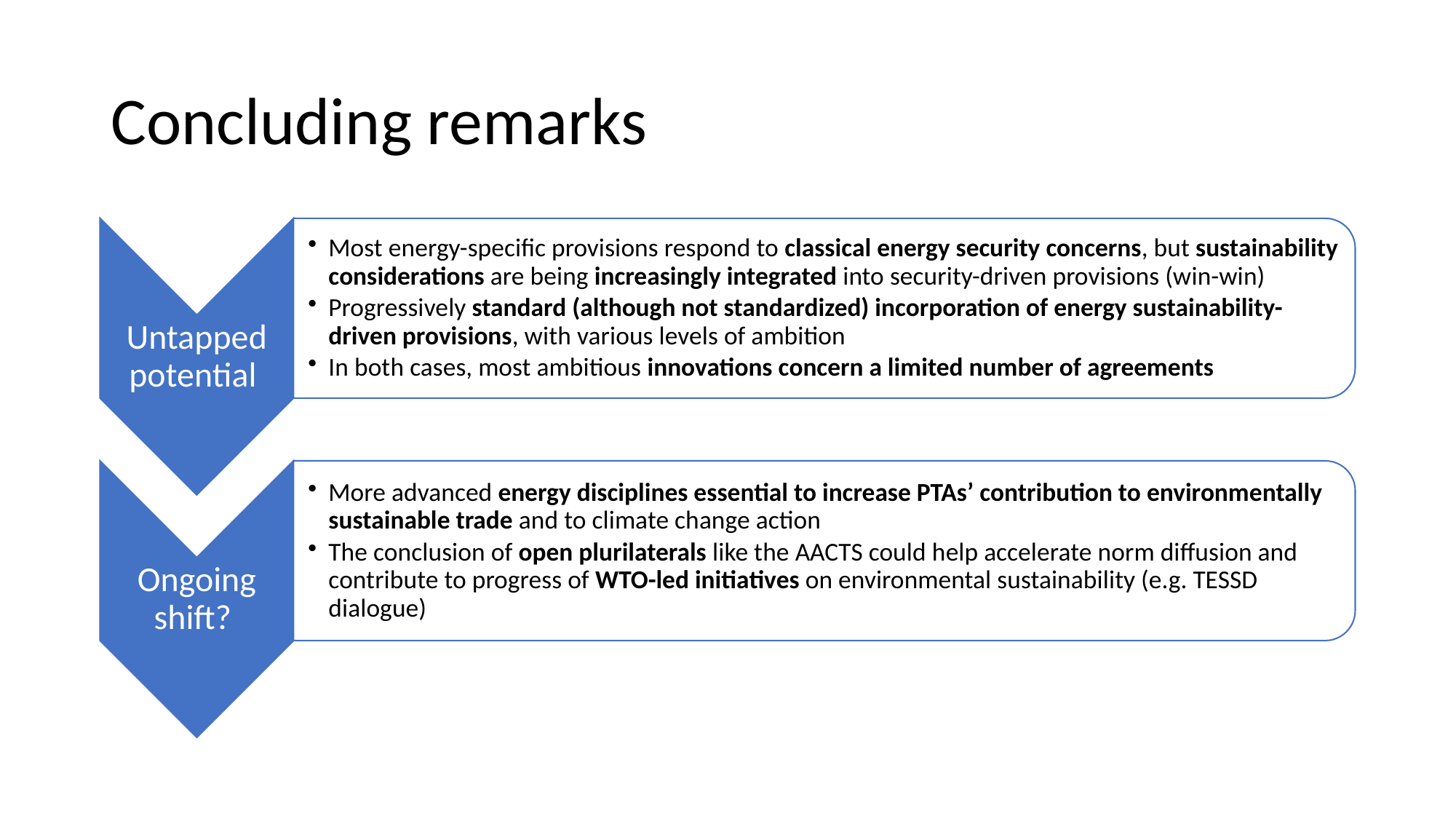

# Concluding remarks
Untapped potential
Most energy-specific provisions respond to classical energy security concerns, but sustainability considerations are being increasingly integrated into security-driven provisions (win-win)
Progressively standard (although not standardized) incorporation of energy sustainability-driven provisions, with various levels of ambition
In both cases, most ambitious innovations concern a limited number of agreements
Ongoing shift?
More advanced energy disciplines essential to increase PTAs’ contribution to environmentally sustainable trade and to climate change action
The conclusion of open plurilaterals like the AACTS could help accelerate norm diffusion and contribute to progress of WTO-led initiatives on environmental sustainability (e.g. TESSD dialogue)